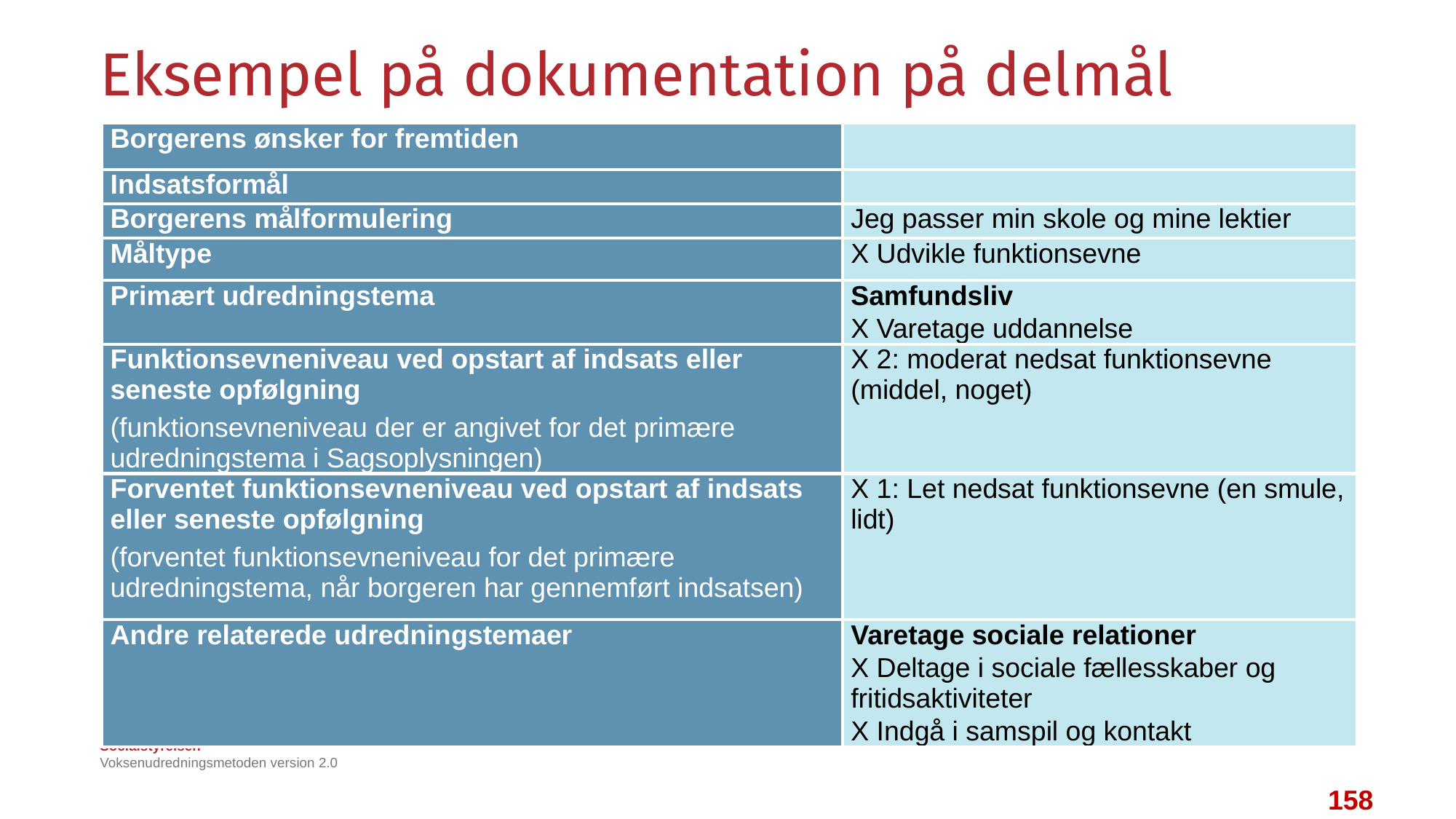

# Eksempel på dokumentation på delmål
| Borgerens ønsker for fremtiden |  |
| --- | --- |
| Indsatsformål |  |
| Borgerens målformulering | Jeg passer min skole og mine lektier |
| Måltype | X Udvikle funktionsevne |
| Primært udredningstema | Samfundsliv X Varetage uddannelse |
| Funktionsevneniveau ved opstart af indsats eller seneste opfølgning (funktionsevneniveau der er angivet for det primære udredningstema i Sagsoplysningen) | X 2: moderat nedsat funktionsevne (middel, noget) |
| Forventet funktionsevneniveau ved opstart af indsats eller seneste opfølgning (forventet funktionsevneniveau for det primære udredningstema, når borgeren har gennemført indsatsen) | X 1: Let nedsat funktionsevne (en smule, lidt) |
| Andre relaterede udredningstemaer | Varetage sociale relationer X Deltage i sociale fællesskaber og fritidsaktiviteter X Indgå i samspil og kontakt |
Voksenudredningsmetoden version 2.0
158
158